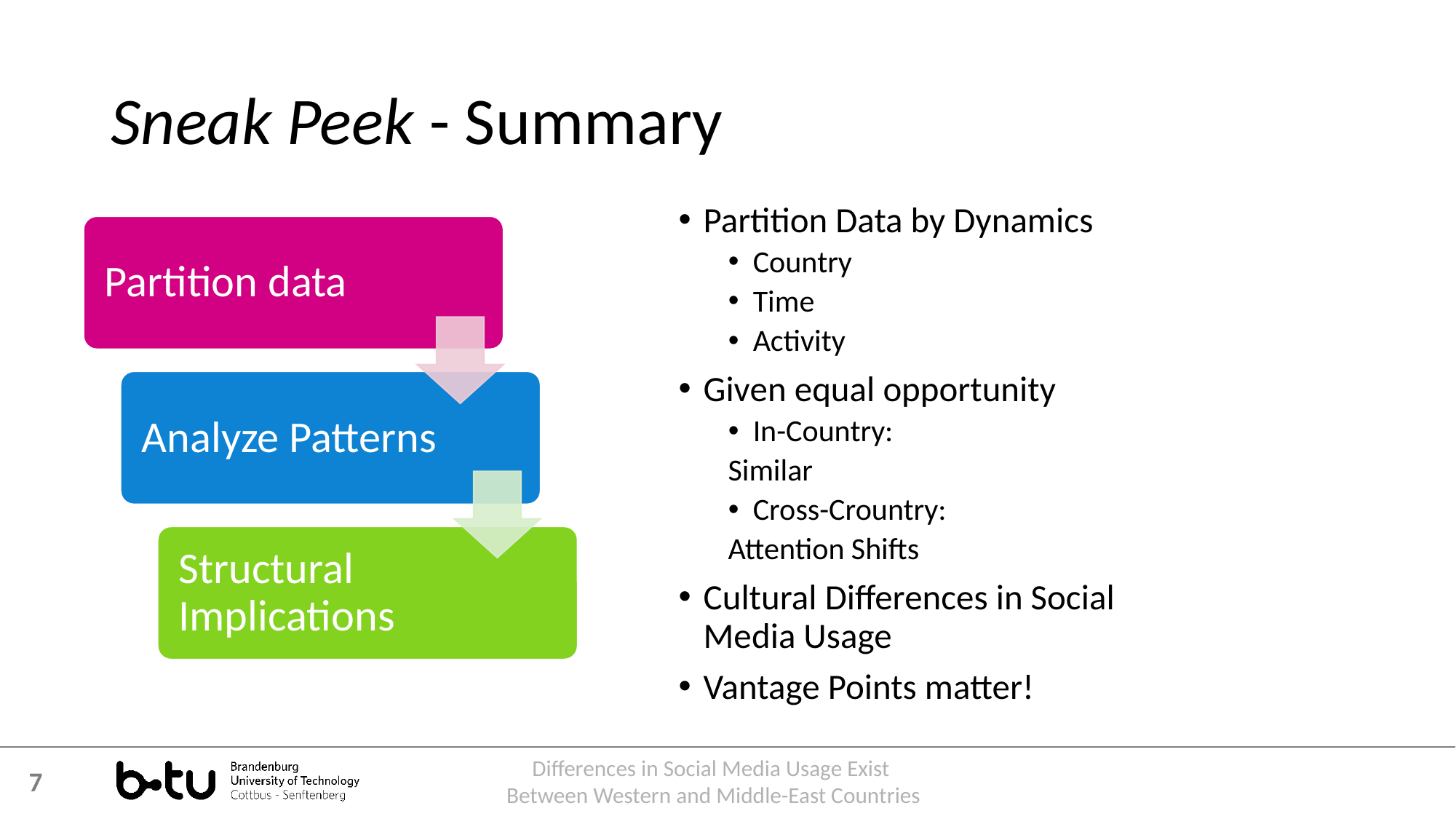

# Sneak Peek - Summary
Partition Data by Dynamics
Country
Time
Activity
Given equal opportunity
In-Country:
	Similar
Cross-Crountry:
	Attention Shifts
Cultural Differences in Social Media Usage
Vantage Points matter!

Partition data
Analyze Patterns
Structural Implications

Differences in Social Media Usage Exist
Between Western and Middle-East Countries